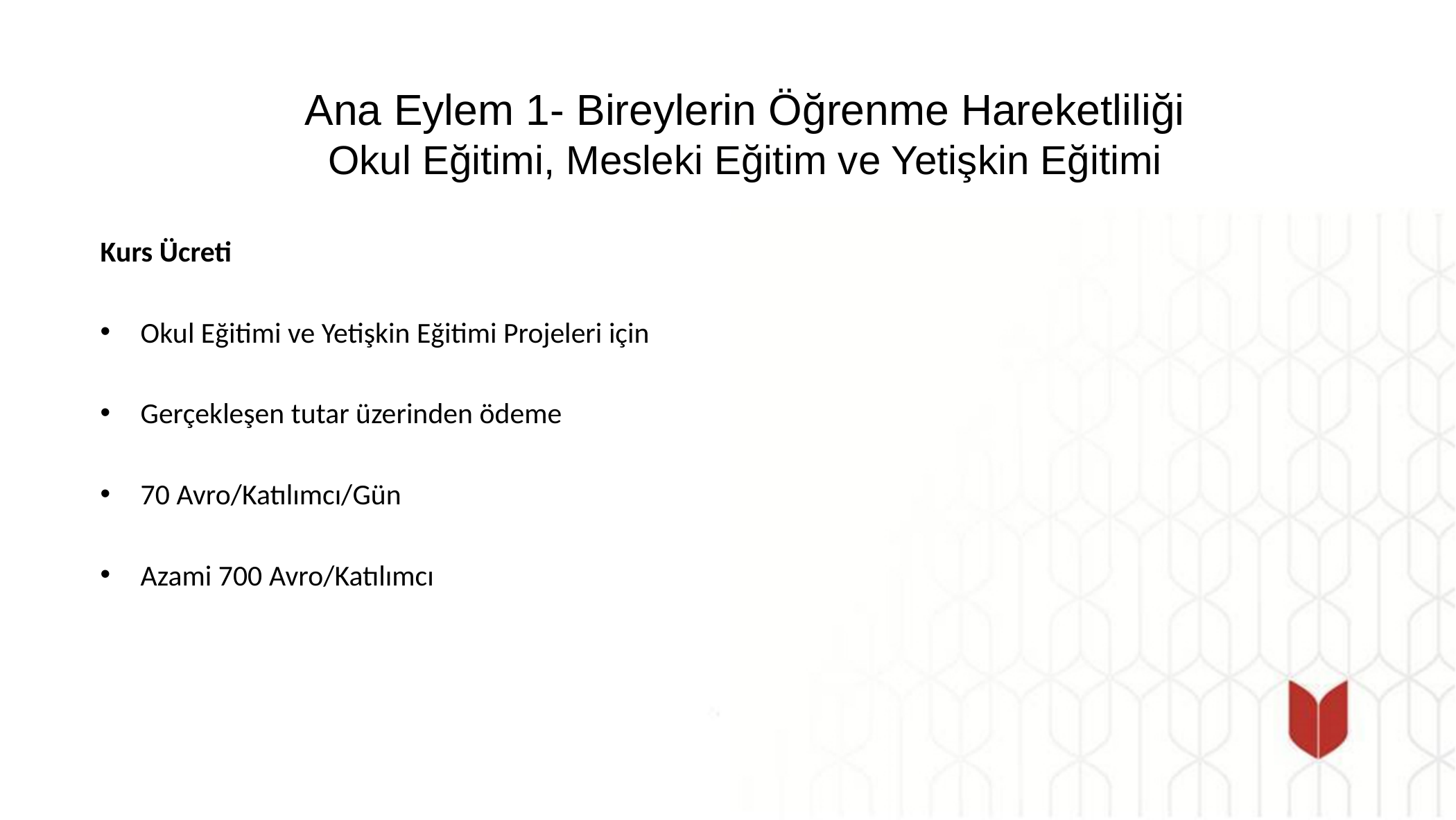

# Ana Eylem 1- Bireylerin Öğrenme Hareketliliği Okul Eğitimi, Mesleki Eğitim ve Yetişkin Eğitimi
Kurs Ücreti

Okul Eğitimi ve Yetişkin Eğitimi Projeleri için

Gerçekleşen tutar üzerinden ödeme

70 Avro/Katılımcı/Gün

Azami 700 Avro/Katılımcı